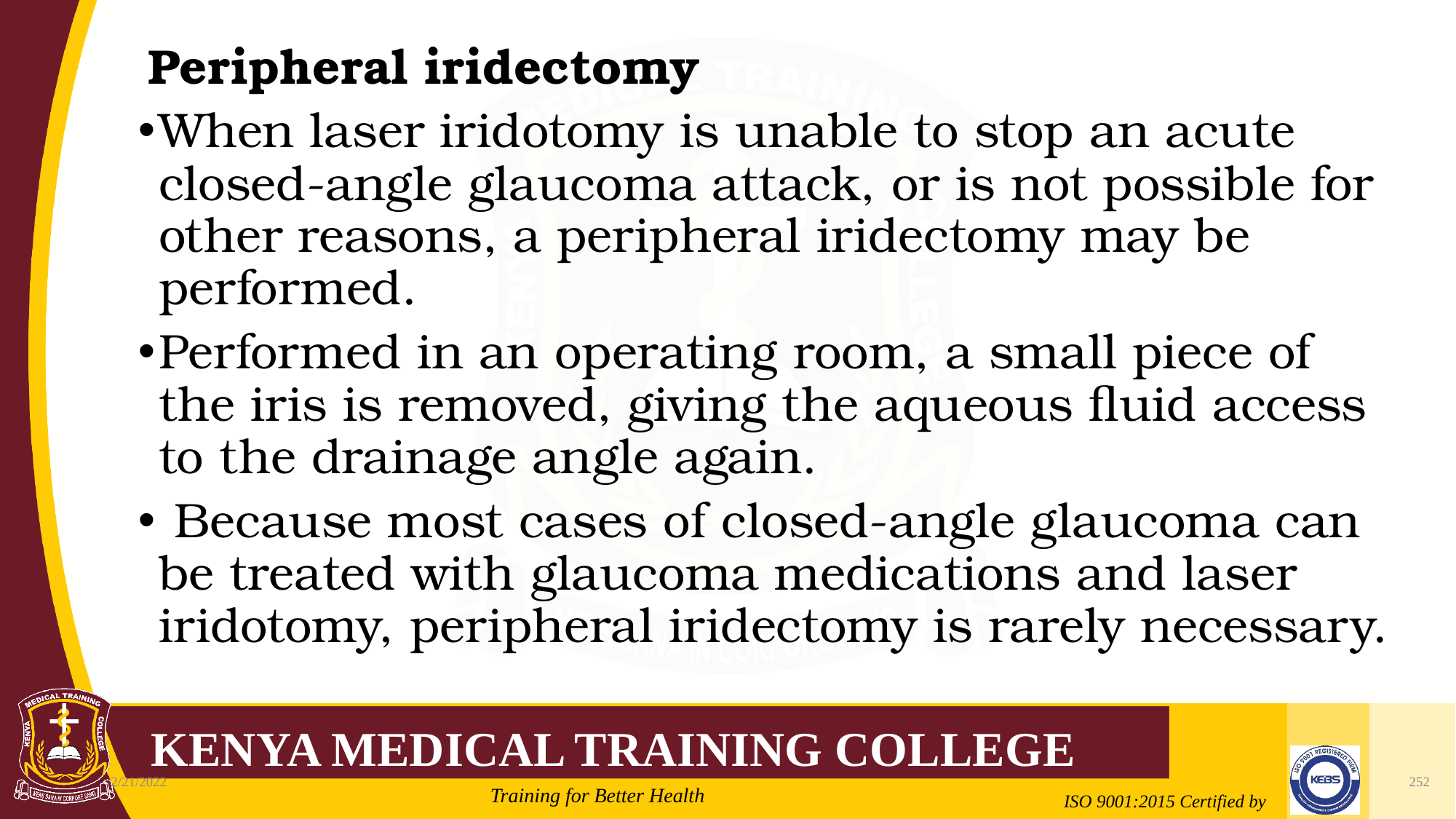

#
Peripheral iridectomy
When laser iridotomy is unable to stop an acute closed-angle glaucoma attack, or is not possible for other reasons, a peripheral iridectomy may be performed.
Performed in an operating room, a small piece of the iris is removed, giving the aqueous fluid access to the drainage angle again.
 Because most cases of closed-angle glaucoma can be treated with glaucoma medications and laser iridotomy, peripheral iridectomy is rarely necessary.

2/21/2022
252
Mrs. Cate Mungania Kimathi-Bsc. N